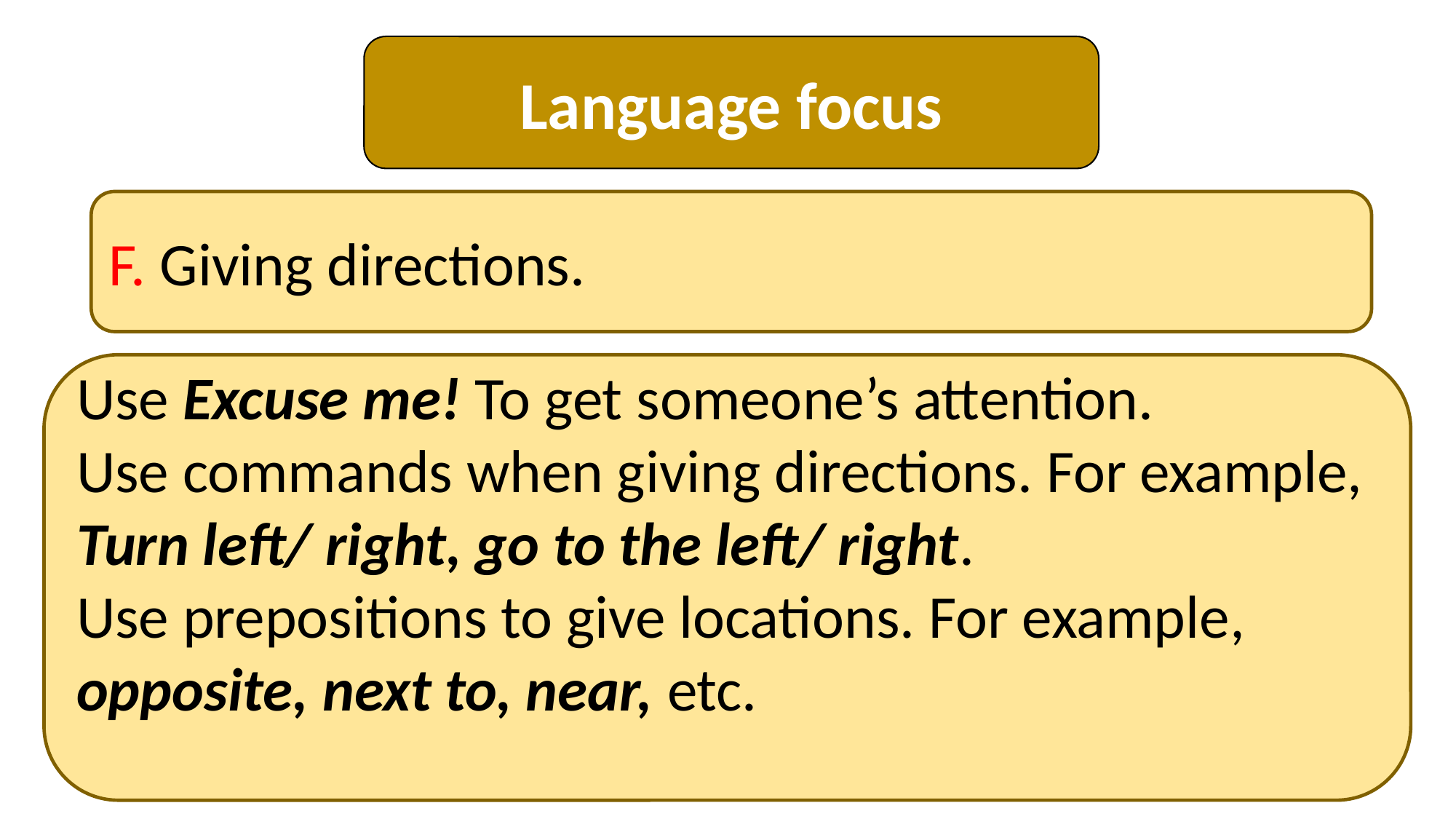

Language focus
F. Giving directions.
Use Excuse me! To get someone’s attention.
Use commands when giving directions. For example, Turn left/ right, go to the left/ right.
Use prepositions to give locations. For example, opposite, next to, near, etc.